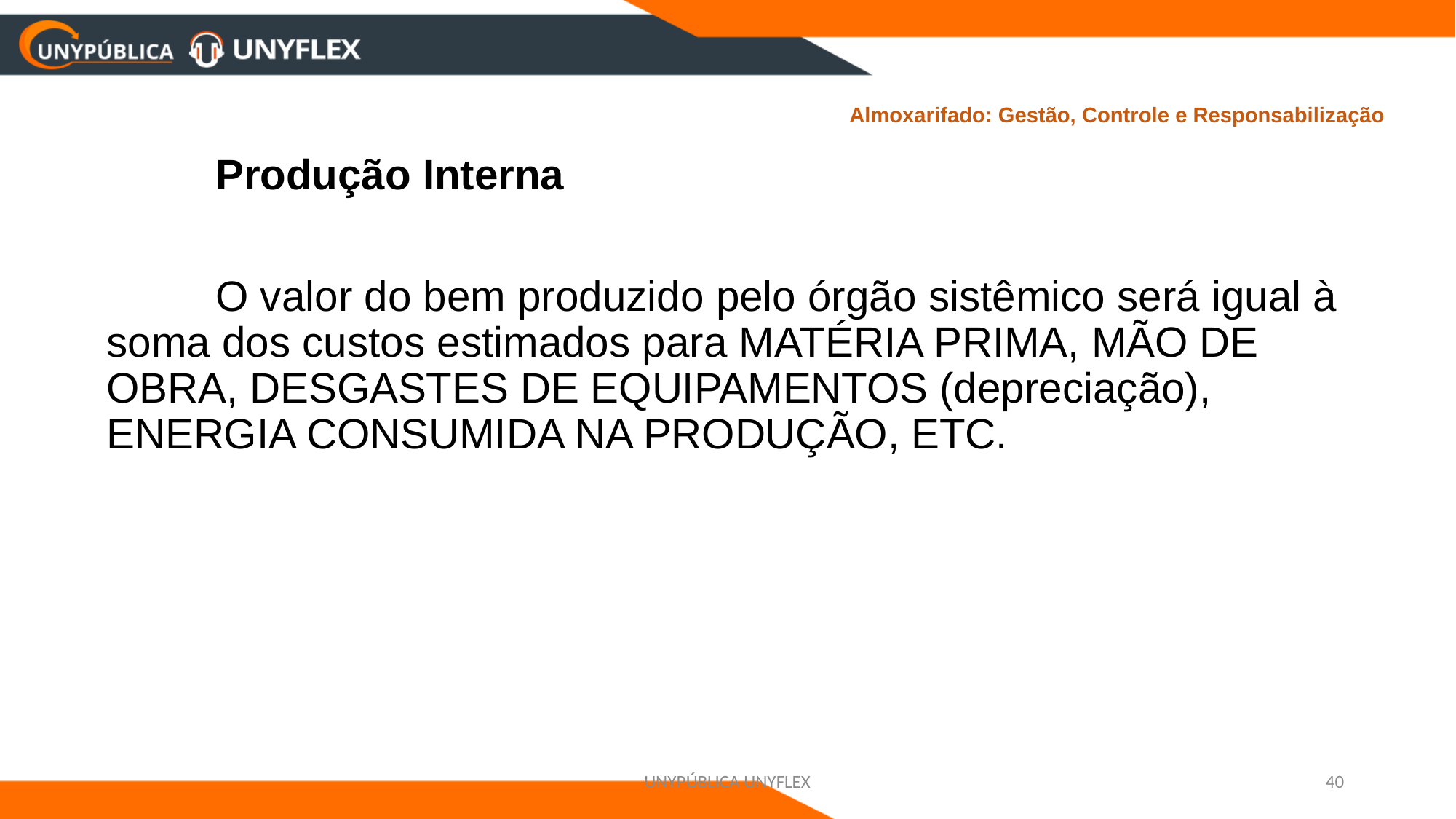

Almoxarifado: Gestão, Controle e Responsabilização
#
	Produção Interna

	O valor do bem produzido pelo órgão sistêmico será igual à soma dos custos estimados para MATÉRIA PRIMA, MÃO DE OBRA, DESGASTES DE EQUIPAMENTOS (depreciação), ENERGIA CONSUMIDA NA PRODUÇÃO, ETC.

UNYPÚBLICA UNYFLEX
40